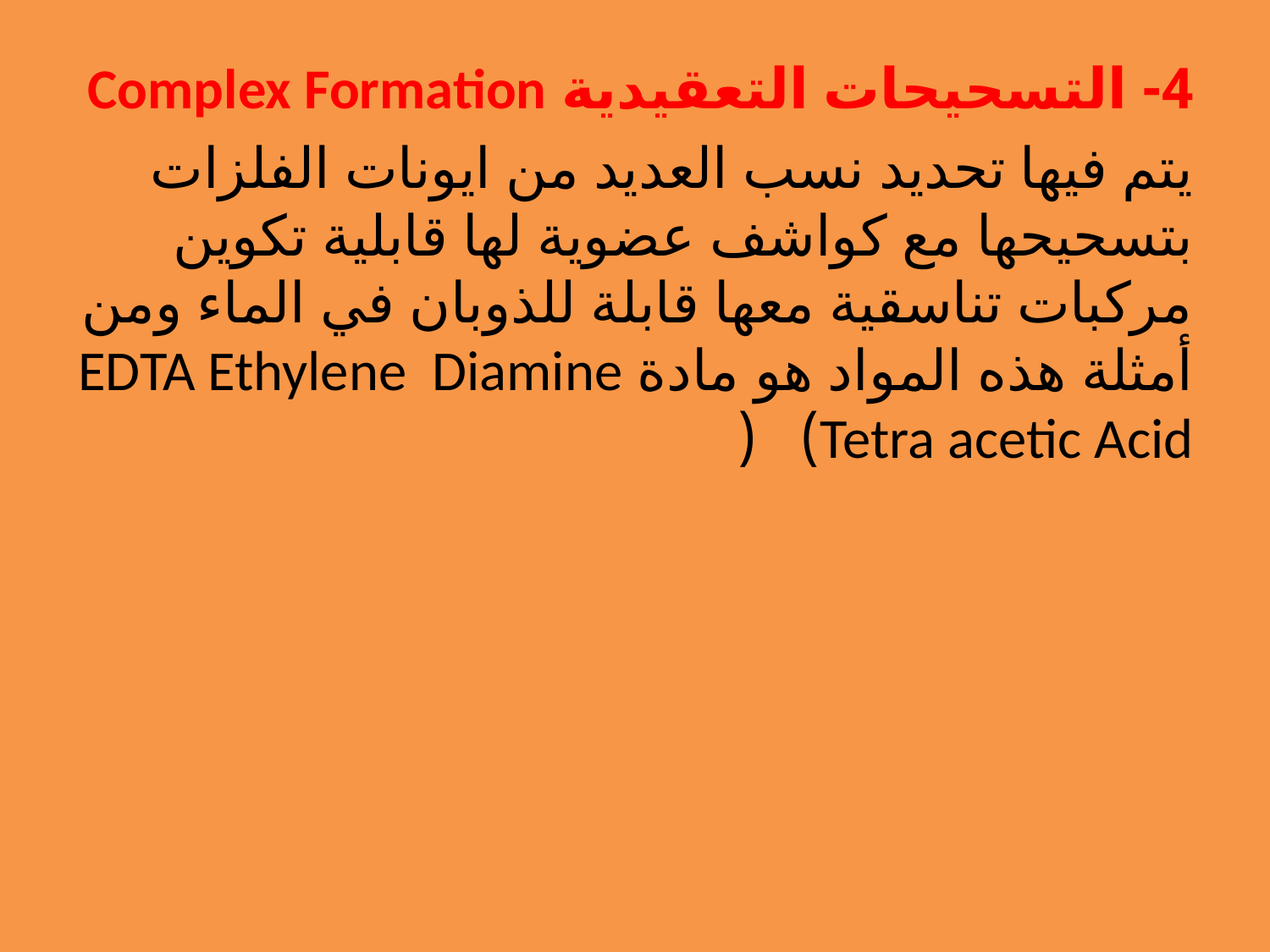

4- التسحيحات التعقيدية Complex Formation
يتم فيها تحديد نسب العديد من ايونات الفلزات بتسحيحها مع كواشف عضوية لها قابلية تكوين مركبات تناسقية معها قابلة للذوبان في الماء ومن أمثلة هذه المواد هو مادة EDTA Ethylene  Diamine Tetra acetic Acid)   (